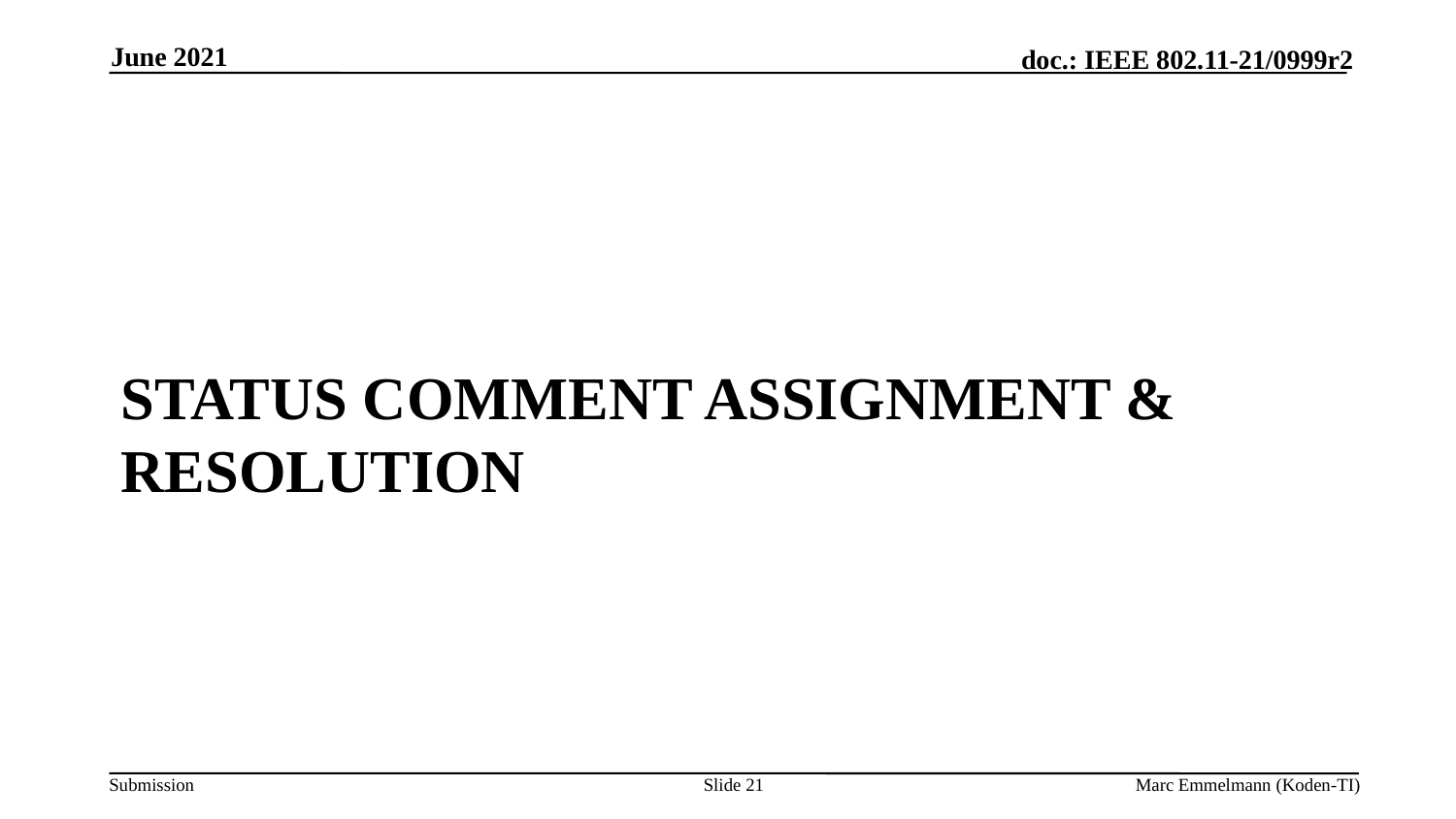

June 2021
# Status Comment Assignment & Resolution
Slide 21
Marc Emmelmann (Koden-TI)